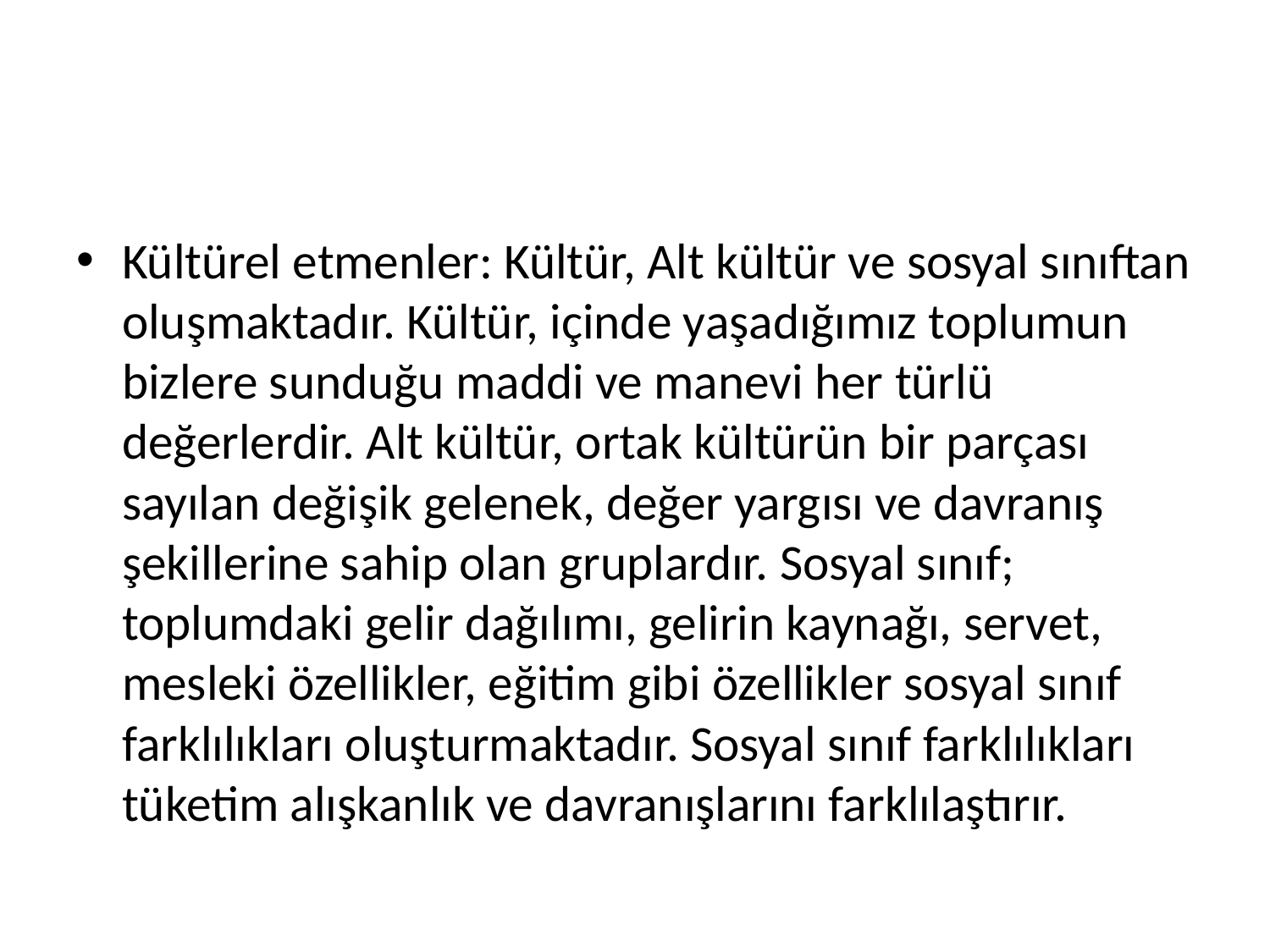

#
Kültürel etmenler: Kültür, Alt kültür ve sosyal sınıftan oluşmaktadır. Kültür, içinde yaşadığımız toplumun bizlere sunduğu maddi ve manevi her türlü değerlerdir. Alt kültür, ortak kültürün bir parçası sayılan değişik gelenek, değer yargısı ve davranış şekillerine sahip olan gruplardır. Sosyal sınıf; toplumdaki gelir dağılımı, gelirin kaynağı, servet, mesleki özellikler, eğitim gibi özellikler sosyal sınıf farklılıkları oluşturmaktadır. Sosyal sınıf farklılıkları tüketim alışkanlık ve davranışlarını farklılaştırır.